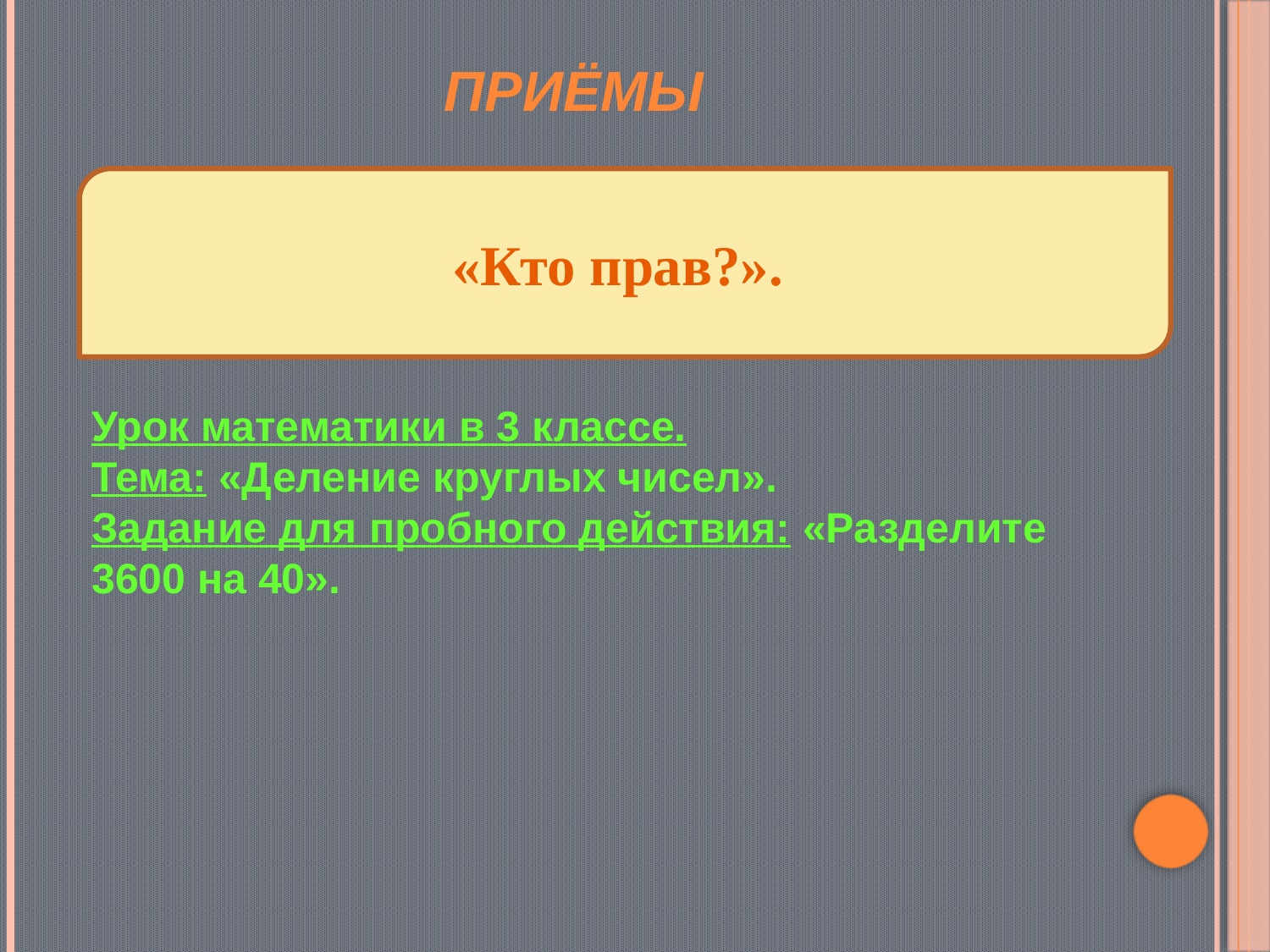

# Приёмы
«Кто прав?».

Урок математики в 3 классе.
Тема: «Деление круглых чисел».
Задание для пробного действия: «Разделите 3600 на 40».